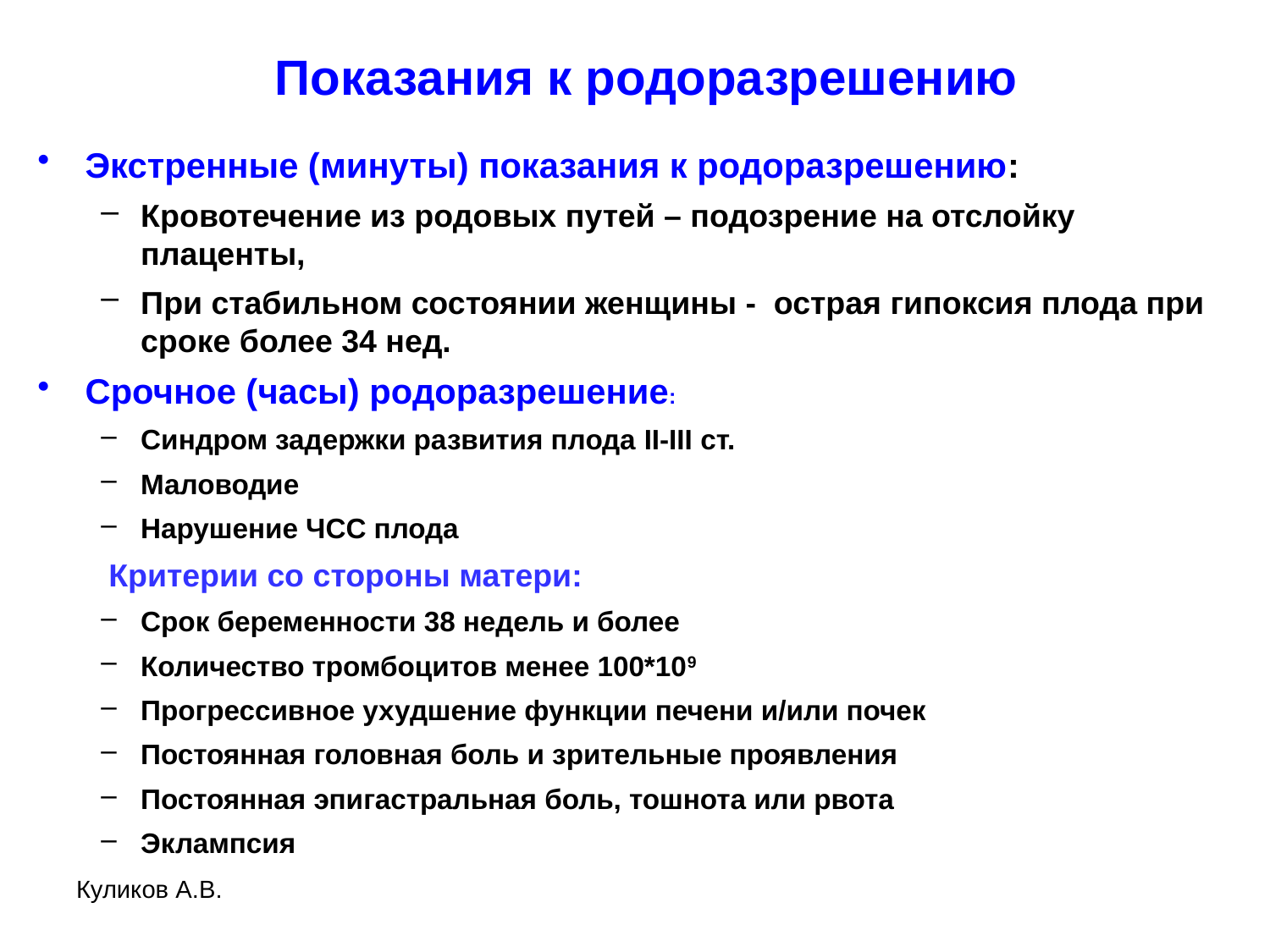

# Показания к родоразрешению
Экстренные (минуты) показания к родоразрешению:
Кровотечение из родовых путей – подозрение на отслойку плаценты,
При стабильном состоянии женщины -  острая гипоксия плода при сроке более 34 нед.
Срочное (часы) родоразрешение:
Синдром задержки развития плода II-III ст.
Маловодие
Нарушение ЧСС плода
        Критерии со стороны матери:
Срок беременности 38 недель и более
Количество тромбоцитов менее 100*109
Прогрессивное ухудшение функции печени и/или почек
Постоянная головная боль и зрительные проявления
Постоянная эпигастральная боль, тошнота или рвота
Эклампсия
Куликов А.В.